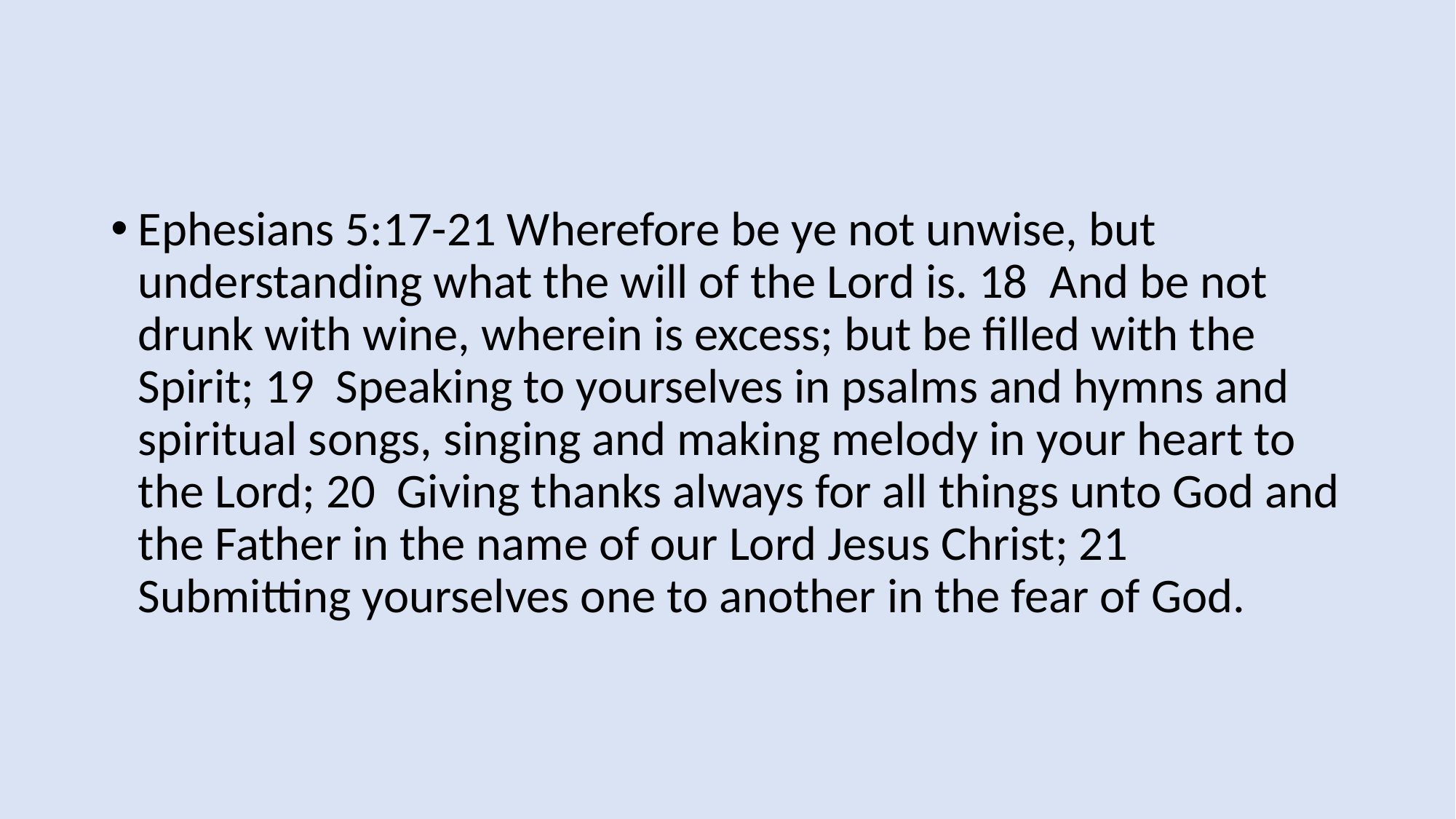

Ephesians 5:17-21 Wherefore be ye not unwise, but understanding what the will of the Lord is. 18  And be not drunk with wine, wherein is excess; but be filled with the Spirit; 19  Speaking to yourselves in psalms and hymns and spiritual songs, singing and making melody in your heart to the Lord; 20  Giving thanks always for all things unto God and the Father in the name of our Lord Jesus Christ; 21  Submitting yourselves one to another in the fear of God.